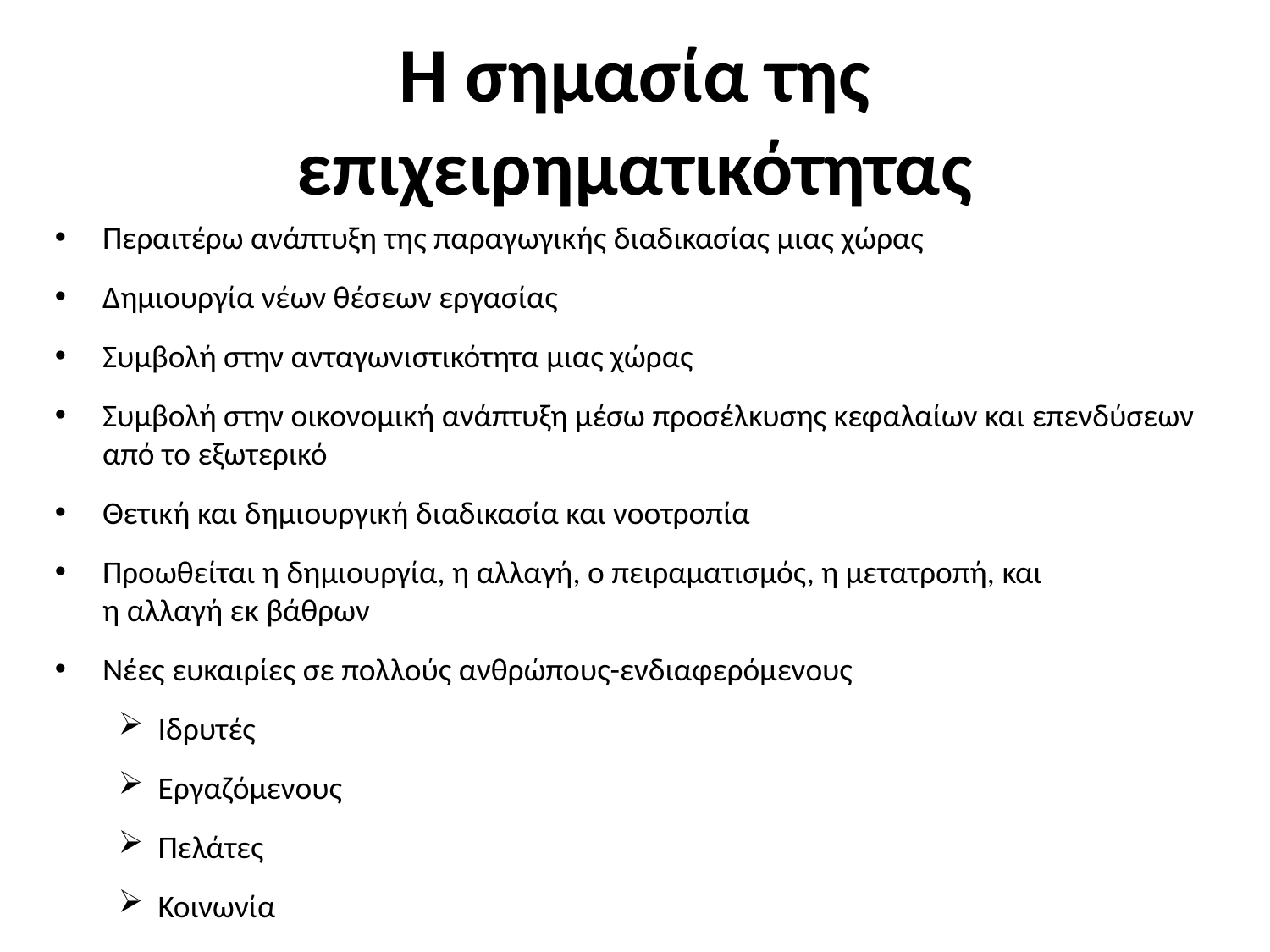

# Η σημασία της επιχειρηματικότητας
Περαιτέρω ανάπτυξη της παραγωγικής διαδικασίας μιας χώρας
Δημιουργία νέων θέσεων εργασίας
Συμβολή στην ανταγωνιστικότητα μιας χώρας
Συμβολή στην οικονομική ανάπτυξη μέσω προσέλκυσης κεφαλαίων και επενδύσεων από το εξωτερικό
Θετική και δημιουργική διαδικασία και νοοτροπία
Προωθείται η δημιουργία, η αλλαγή, ο πειραματισμός, η μετατροπή, και
η αλλαγή εκ βάθρων
Νέες ευκαιρίες σε πολλούς ανθρώπους-ενδιαφερόμενους
Ιδρυτές
Εργαζόμενους
Πελάτες
Κοινωνία